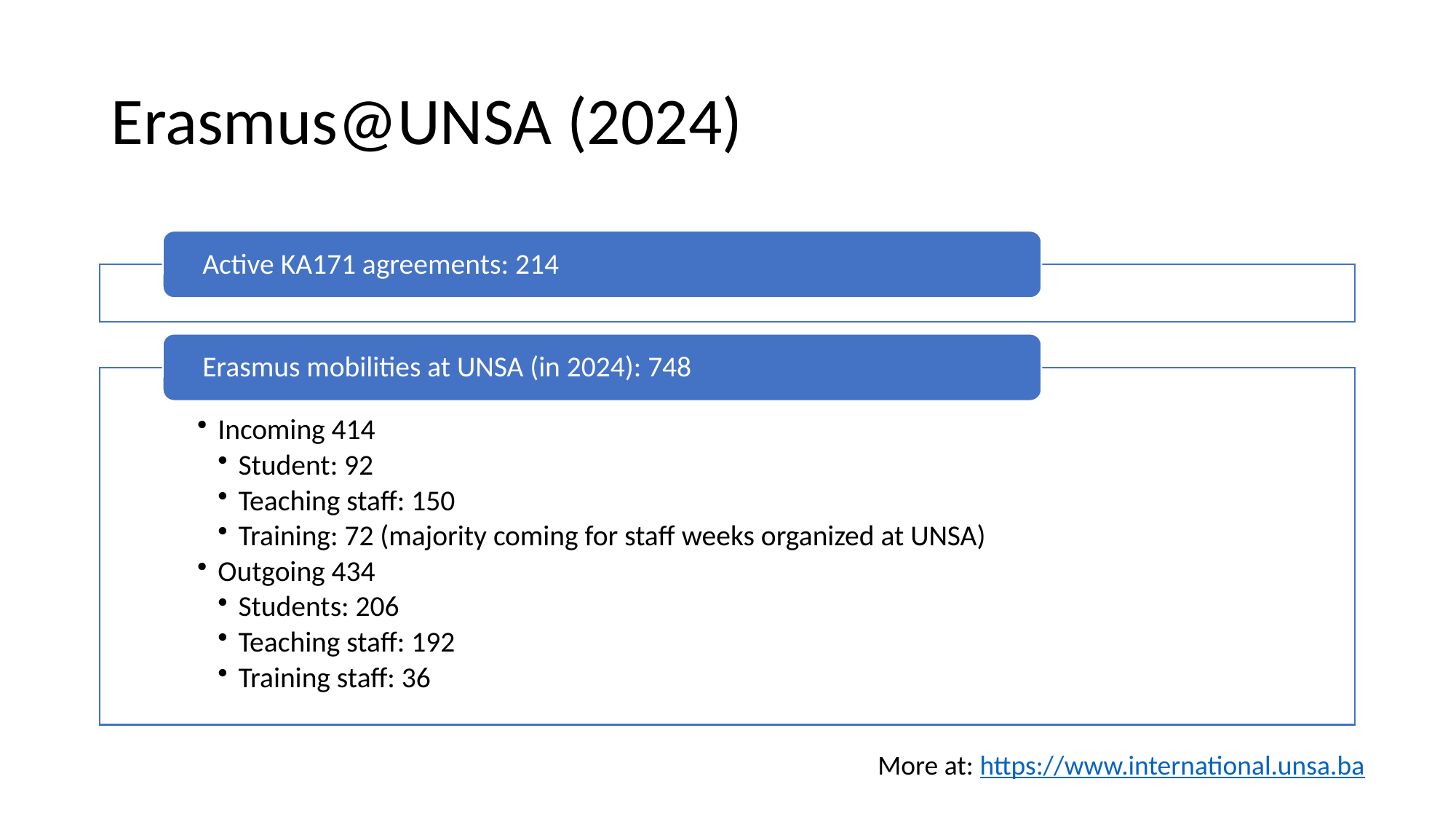

# Erasmus@UNSA (2024)
Active KA171 agreements: 214
Incoming 414
Student: 92
Teaching staff: 150
Training: 72 (majority coming for staff weeks organized at UNSA)
Outgoing 434
Students: 206
Teaching staff: 192
Training staff: 36
Erasmus mobilities at UNSA (in 2024): 748
More at: https://www.international.unsa.ba